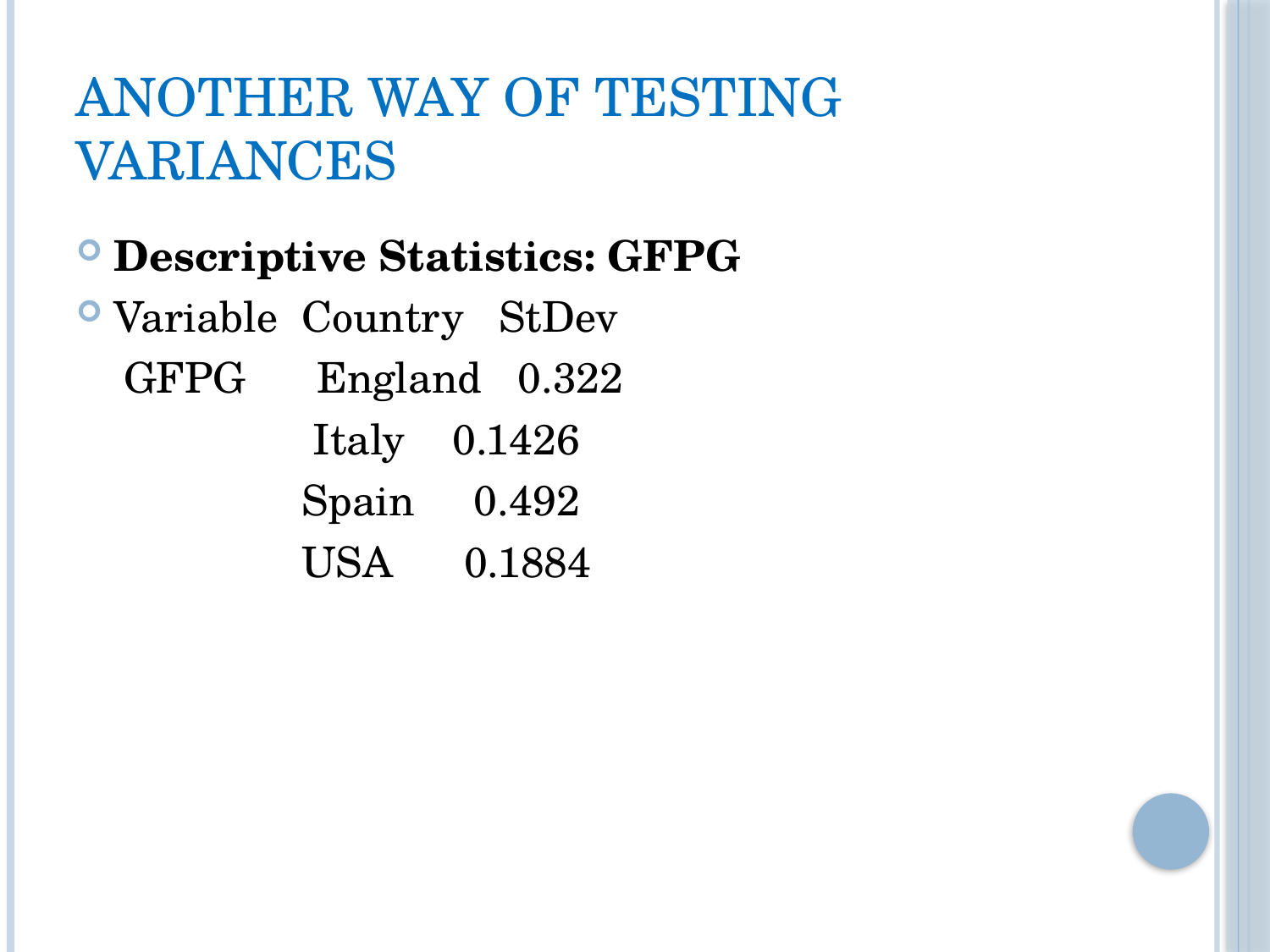

# Another Way of Testing Variances
Descriptive Statistics: GFPG
Variable  Country   StDev
    GFPG      England   0.322
                    Italy    0.1426
                   Spain     0.492
                   USA      0.1884